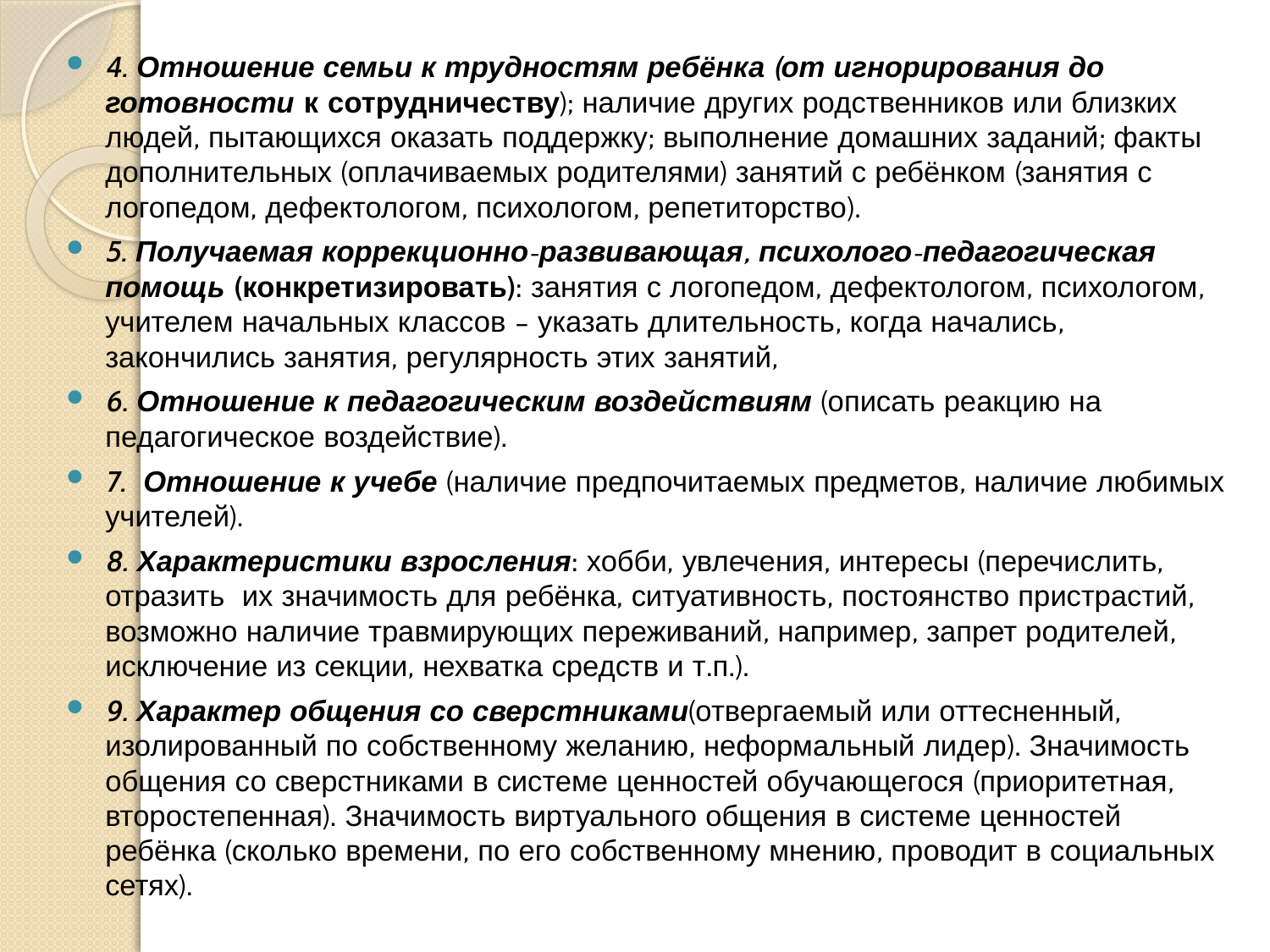

4. Отношение семьи к трудностям ребёнка (от игнорирования до готовности к сотрудничеству); наличие других родственников или близких людей, пытающихся оказать поддержку; выполнение домашних заданий; факты дополнительных (оплачиваемых родителями) занятий с ребёнком (занятия с логопедом, дефектологом, психологом, репетиторство).
5. Получаемая коррекционно-развивающая, психолого-педагогическая помощь (конкретизировать): занятия с логопедом, дефектологом, психологом, учителем начальных классов – указать длительность, когда начались, закончились занятия, регулярность этих занятий,
6. Отношение к педагогическим воздействиям (описать реакцию на педагогическое воздействие).
7.  Отношение к учебе (наличие предпочитаемых предметов, наличие любимых учителей).
8. Характеристики взросления: хобби, увлечения, интересы (перечислить, отразить  их значимость для ребёнка, ситуативность, постоянство пристрастий, возможно наличие травмирующих переживаний, например, запрет родителей, исключение из секции, нехватка средств и т.п.).
9. Характер общения со сверстниками(отвергаемый или оттесненный, изолированный по собственному желанию, неформальный лидер). Значимость общения со сверстниками в системе ценностей обучающегося (приоритетная, второстепенная). Значимость виртуального общения в системе ценностей ребёнка (сколько времени, по его собственному мнению, проводит в социальных сетях).